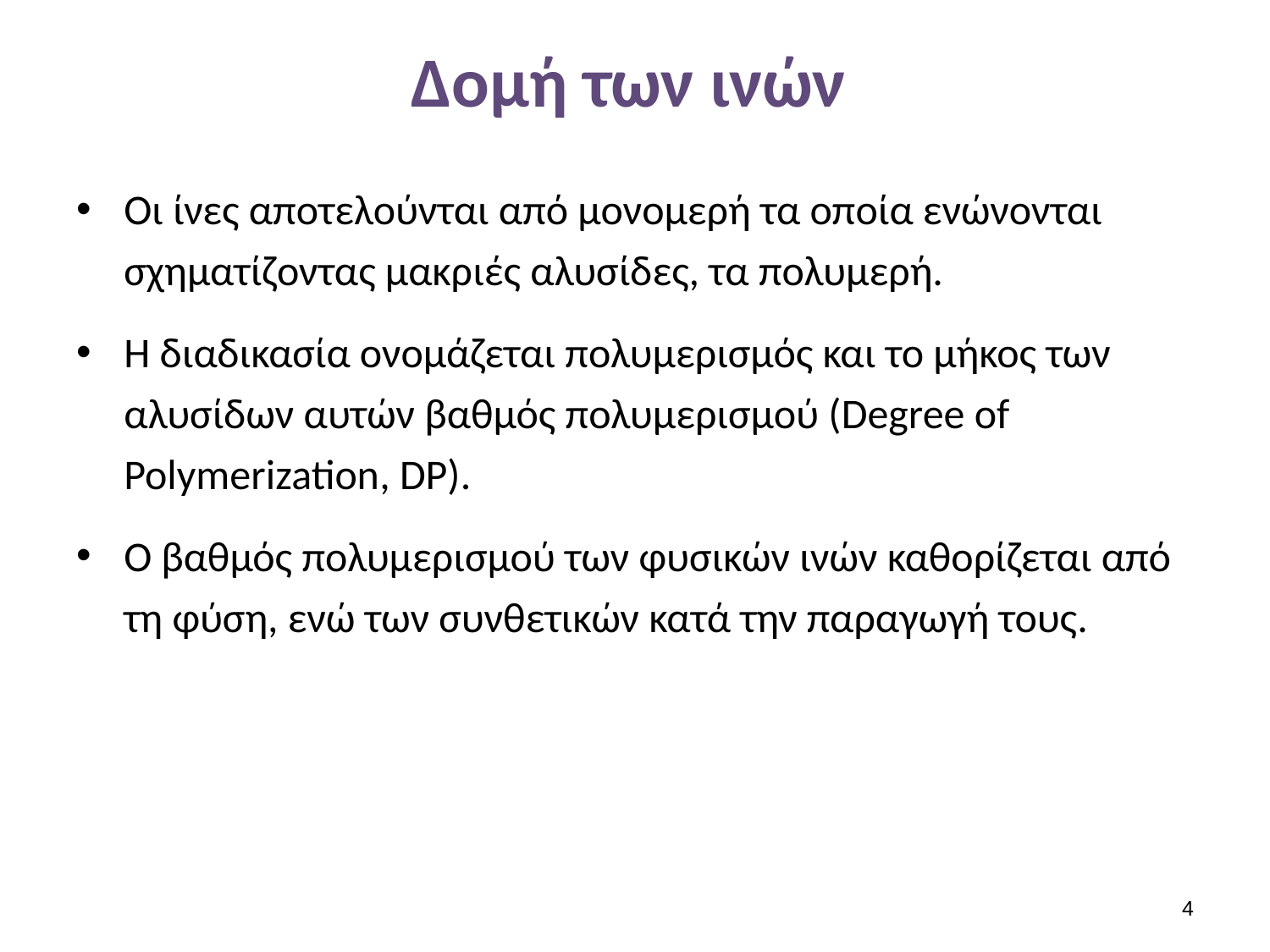

# Δομή των ινών
Οι ίνες αποτελούνται από μονομερή τα οποία ενώνονται σχηματίζοντας μακριές αλυσίδες, τα πολυμερή.
Η διαδικασία ονομάζεται πολυμερισμός και το μήκος των αλυσίδων αυτών βαθμός πολυμερισμού (Degree of Polymerization, DP).
O βαθμός πολυμερισμού των φυσικών ινών καθορίζεται από τη φύση, ενώ των συνθετικών κατά την παραγωγή τους.
4